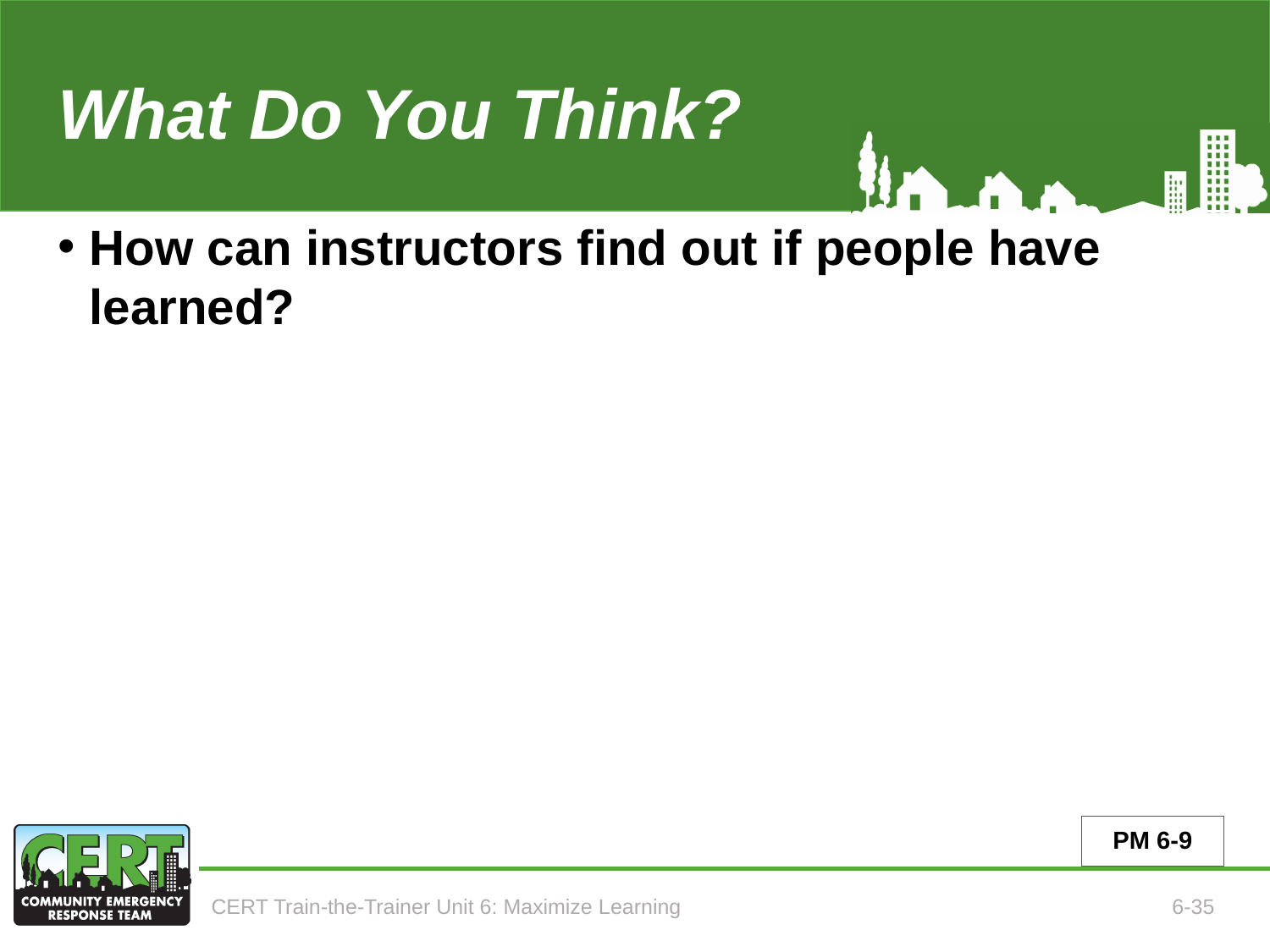

What Do You Think?
# How can instructors find out if people have learned?
PM 6-9
CERT Train-the-Trainer Unit 6: Maximize Learning
6-35